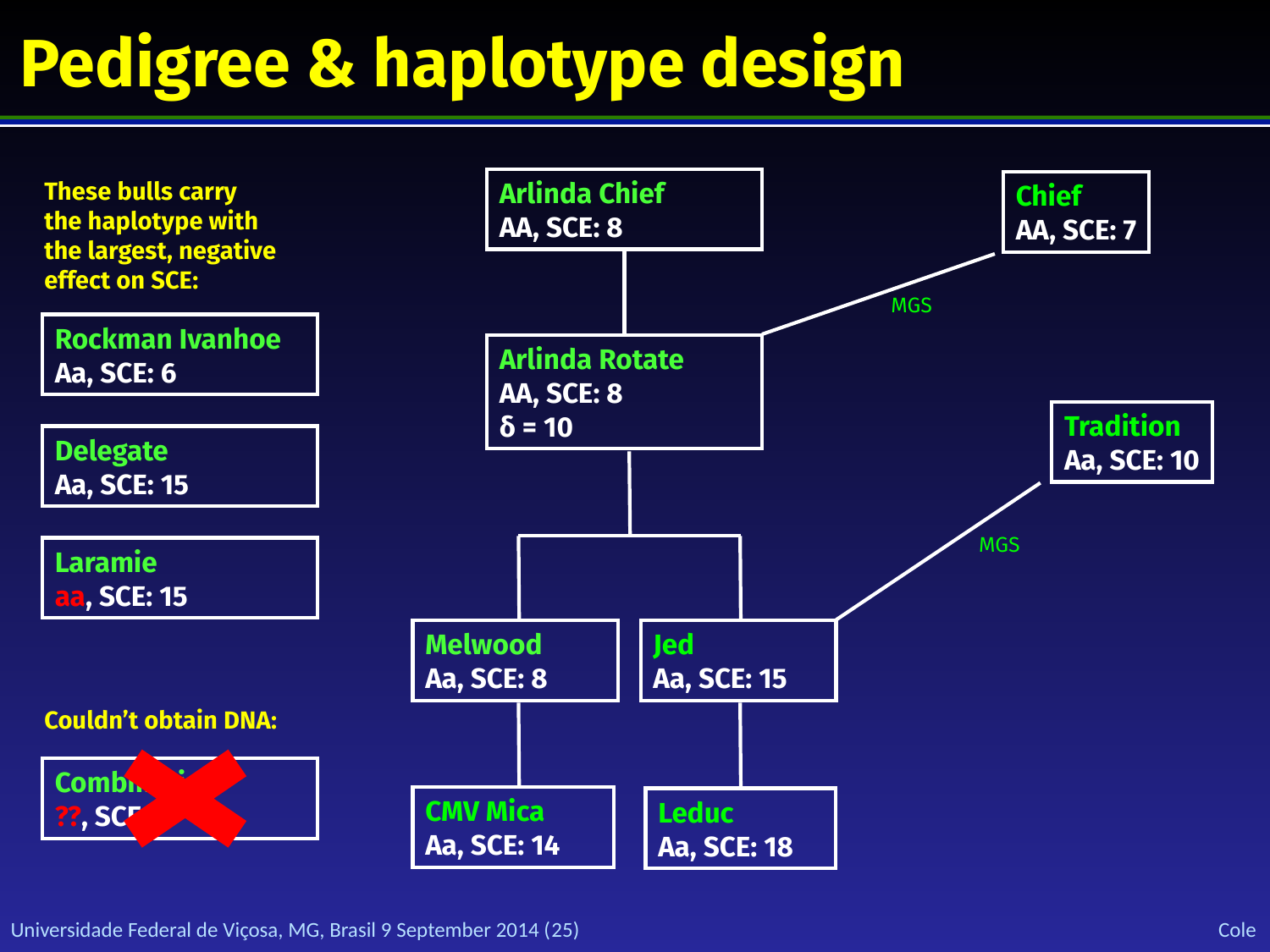

# Pedigree & haplotype design
These bulls carry
the haplotype with
the largest, negative
effect on SCE:
Rockman Ivanhoe
Aa, SCE: 6
Delegate
Aa, SCE: 15
Laramie
aa, SCE: 15
Arlinda Chief
AA, SCE: 8
Chief
AA, SCE: 7
MGS
Arlinda Rotate
AA, SCE: 8
δ = 10
Tradition
Aa, SCE: 10
MGS
Melwood
Aa, SCE: 8
Jed
Aa, SCE: 15
Couldn’t obtain DNA:

Combination
??, SCE: 7
CMV Mica
Aa, SCE: 14
Leduc
Aa, SCE: 18